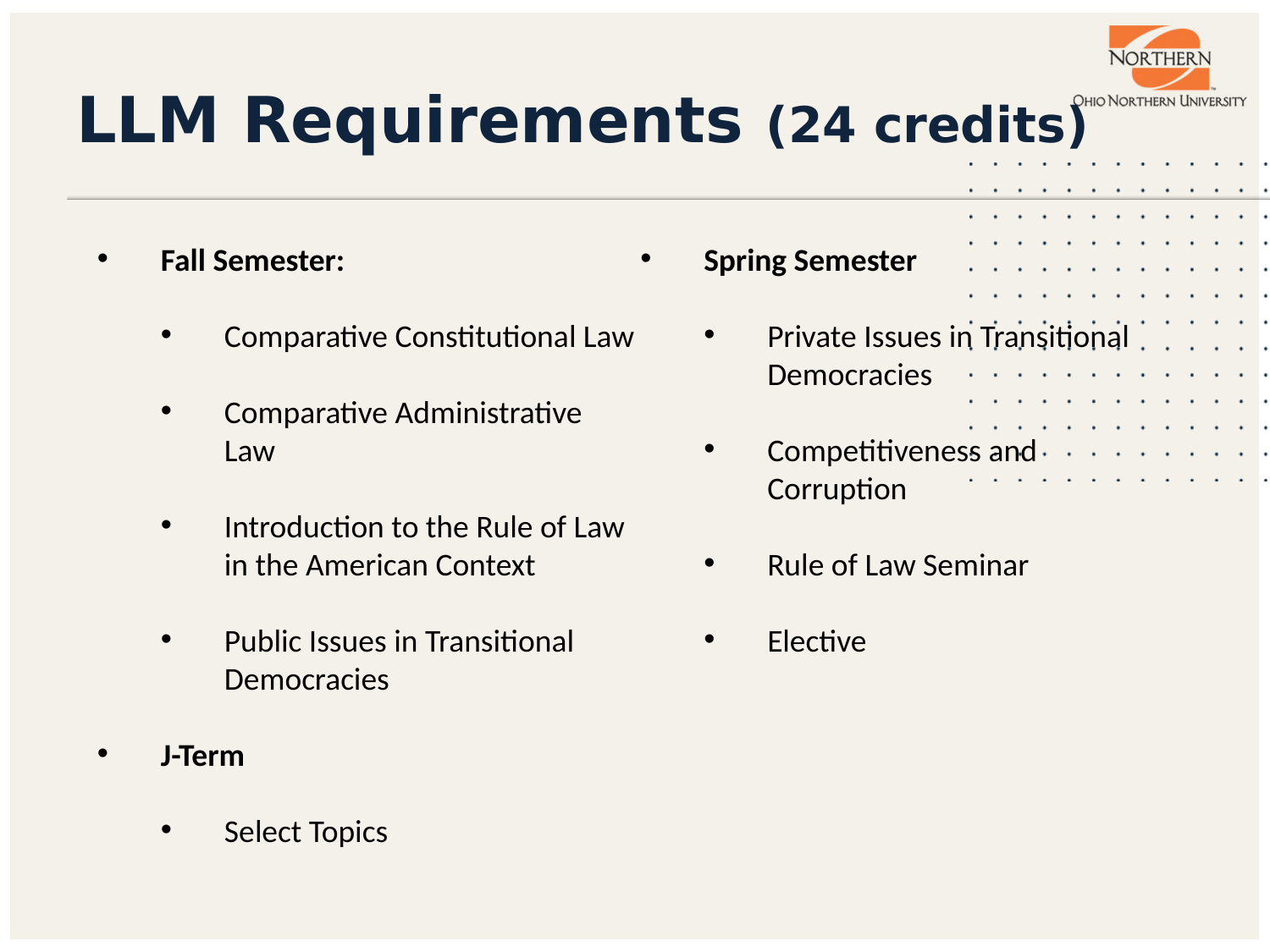

# LLM Requirements (24 credits)
Fall Semester:
Comparative Constitutional Law
Comparative Administrative Law
Introduction to the Rule of Law in the American Context
Public Issues in Transitional Democracies
J-Term
Select Topics
Spring Semester
Private Issues in Transitional Democracies
Competitiveness and Corruption
Rule of Law Seminar
Elective